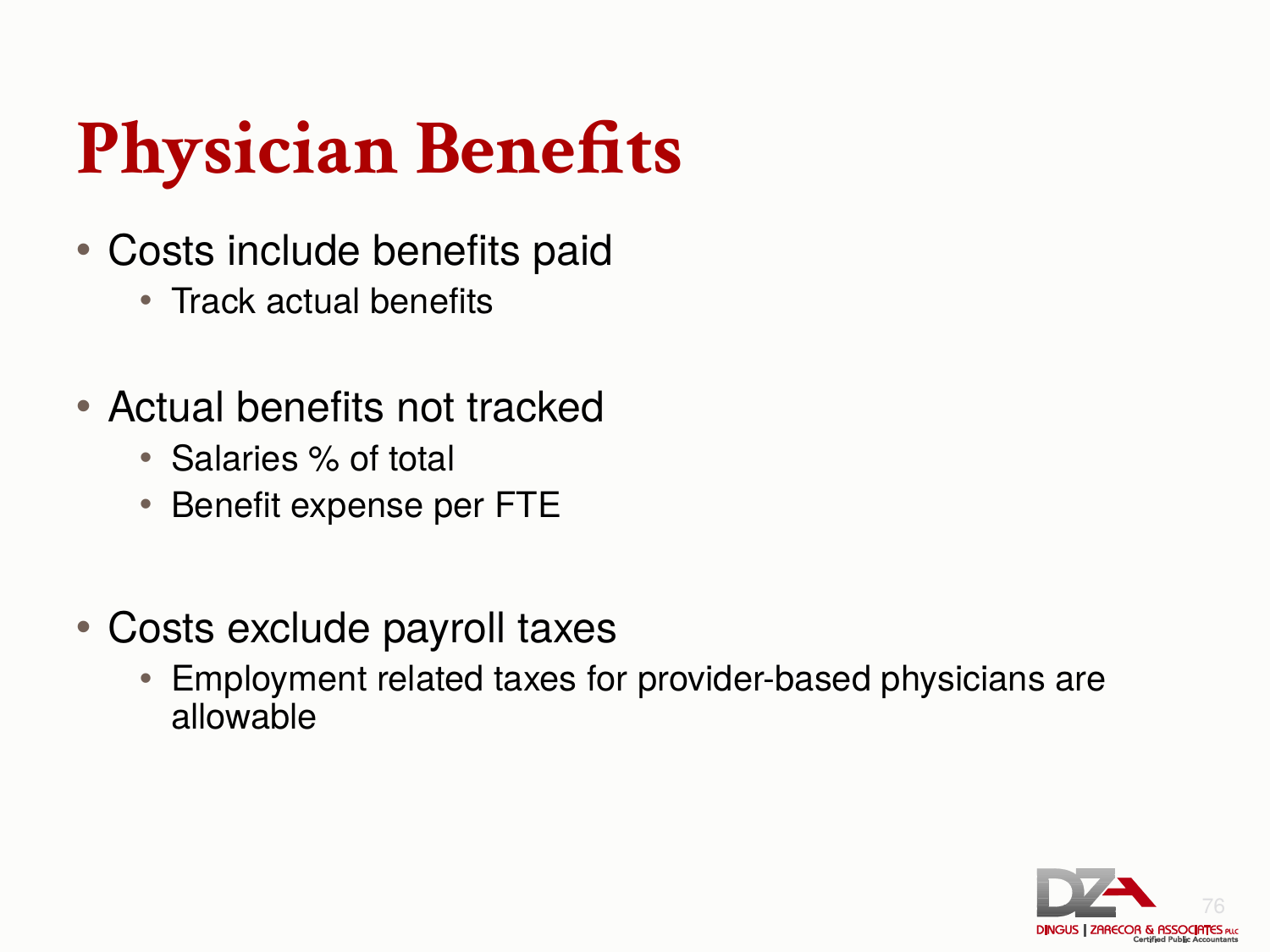

# Physician Benefits
Costs include benefits paid
Track actual benefits

Actual benefits not tracked
Salaries % of total
Benefit expense per FTE

Costs exclude payroll taxes
Employment related taxes for provider-based physicians are allowable

76